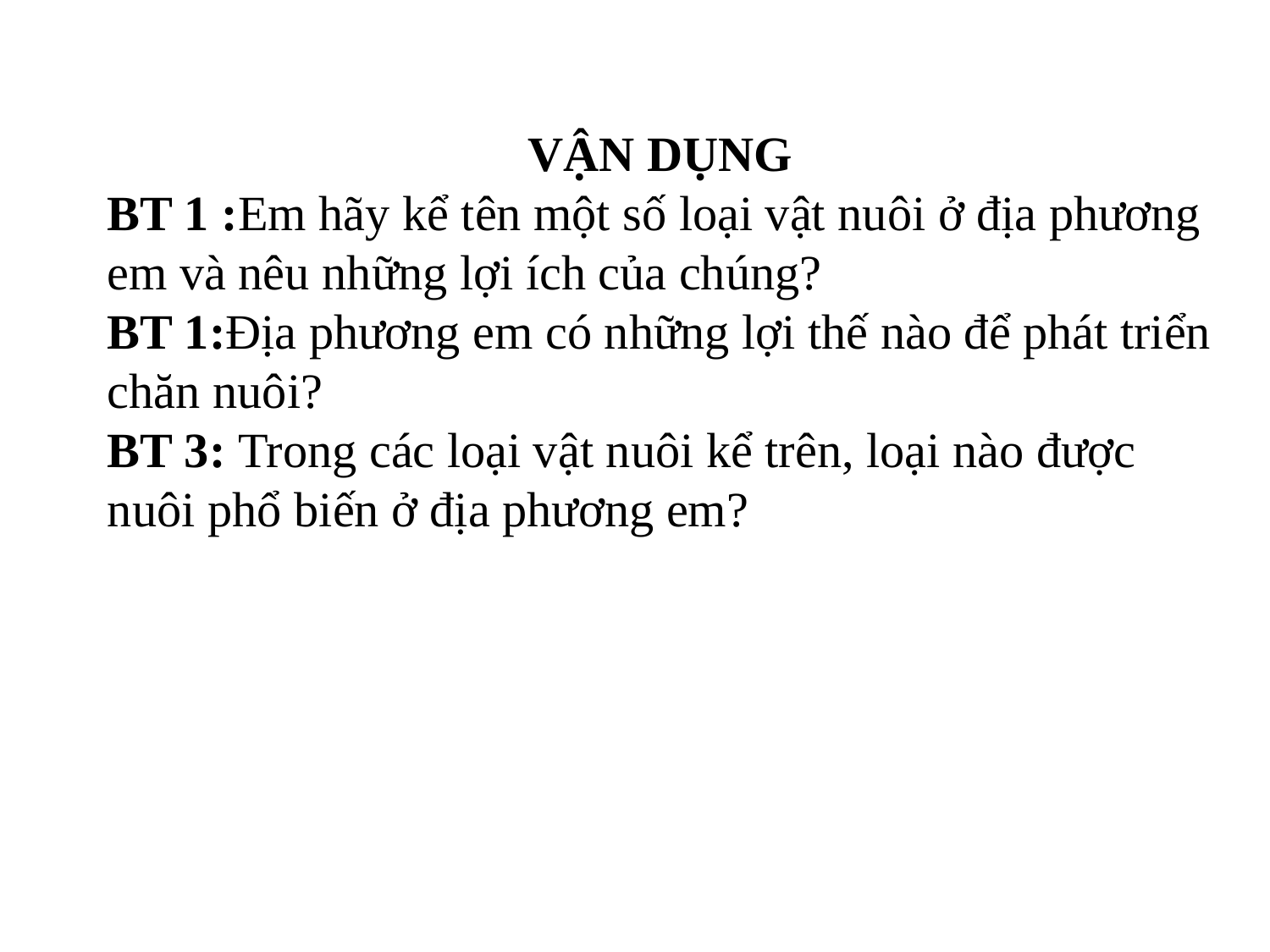

VẬN DỤNG
BT 1 :Em hãy kể tên một số loại vật nuôi ở địa phương em và nêu những lợi ích của chúng?
BT 1:Địa phương em có những lợi thế nào để phát triển chăn nuôi?
BT 3: Trong các loại vật nuôi kể trên, loại nào được nuôi phổ biến ở địa phương em?